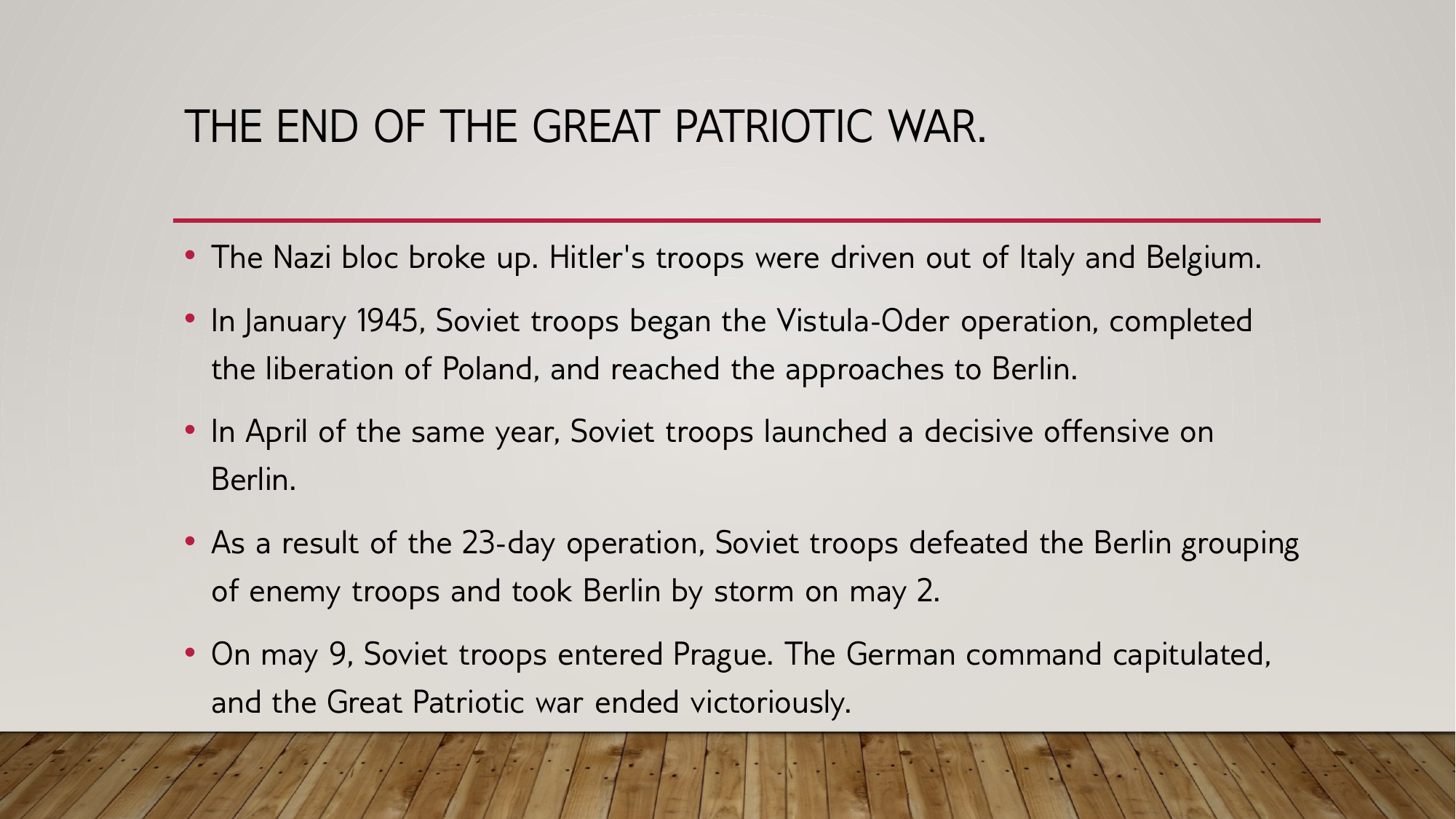

# The end of the great Patriotic war.
The Nazi bloc broke up. Hitler's troops were driven out of Italy and Belgium.
In January 1945, Soviet troops began the Vistula-Oder operation, completed the liberation of Poland, and reached the approaches to Berlin.
In April of the same year, Soviet troops launched a decisive offensive on Berlin.
As a result of the 23-day operation, Soviet troops defeated the Berlin grouping of enemy troops and took Berlin by storm on may 2.
On may 9, Soviet troops entered Prague. The German command capitulated, and the Great Patriotic war ended victoriously.